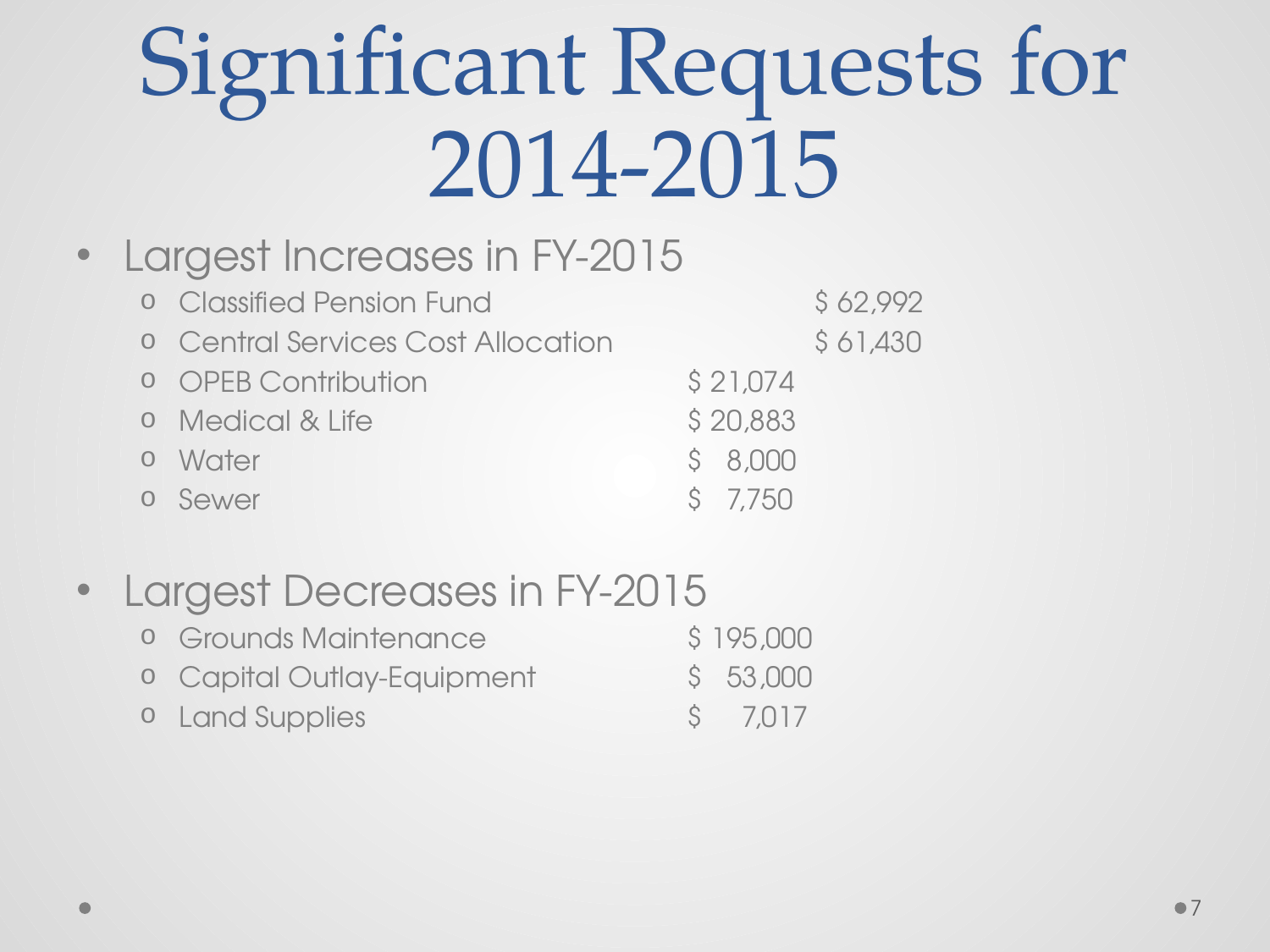

# Significant Requests for 2014-2015
Largest Increases in FY-2015
Classified Pension Fund                          	$ 62,992
Central Services Cost Allocation           	$ 61,430
OPEB Contribution			$ 21,074
Medical & Life			$ 20,883
Water				$   8,000
Sewer				$   7,750

Largest Decreases in FY-2015
Grounds Maintenance		$ 195,000
Capital Outlay-Equipment		$   53,000
Land Supplies			$     7,017

7